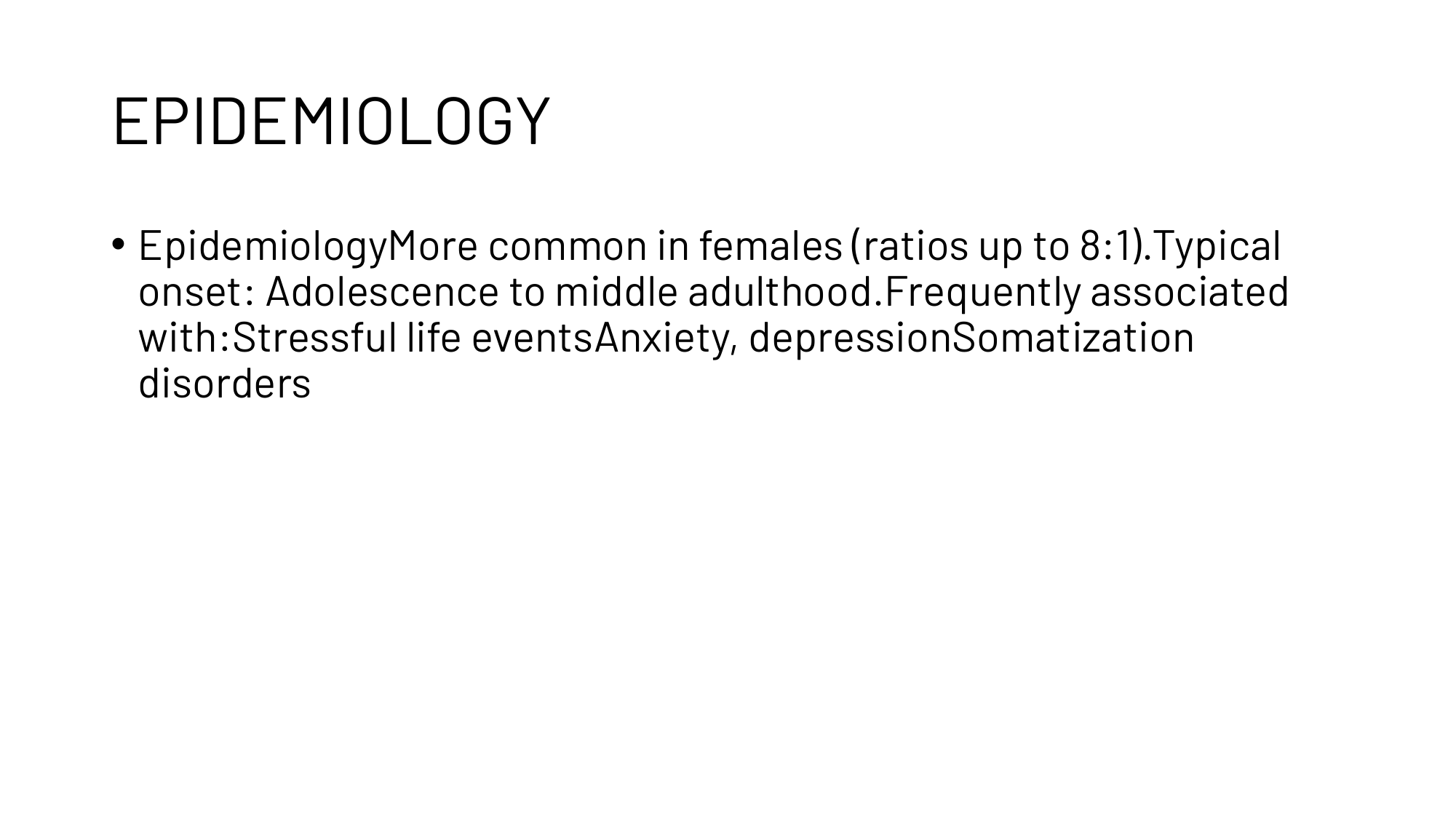

# EPIDEMIOLOGY
EpidemiologyMore common in females (ratios up to 8:1).Typical onset: Adolescence to middle adulthood.Frequently associated with:Stressful life eventsAnxiety, depressionSomatization disorders